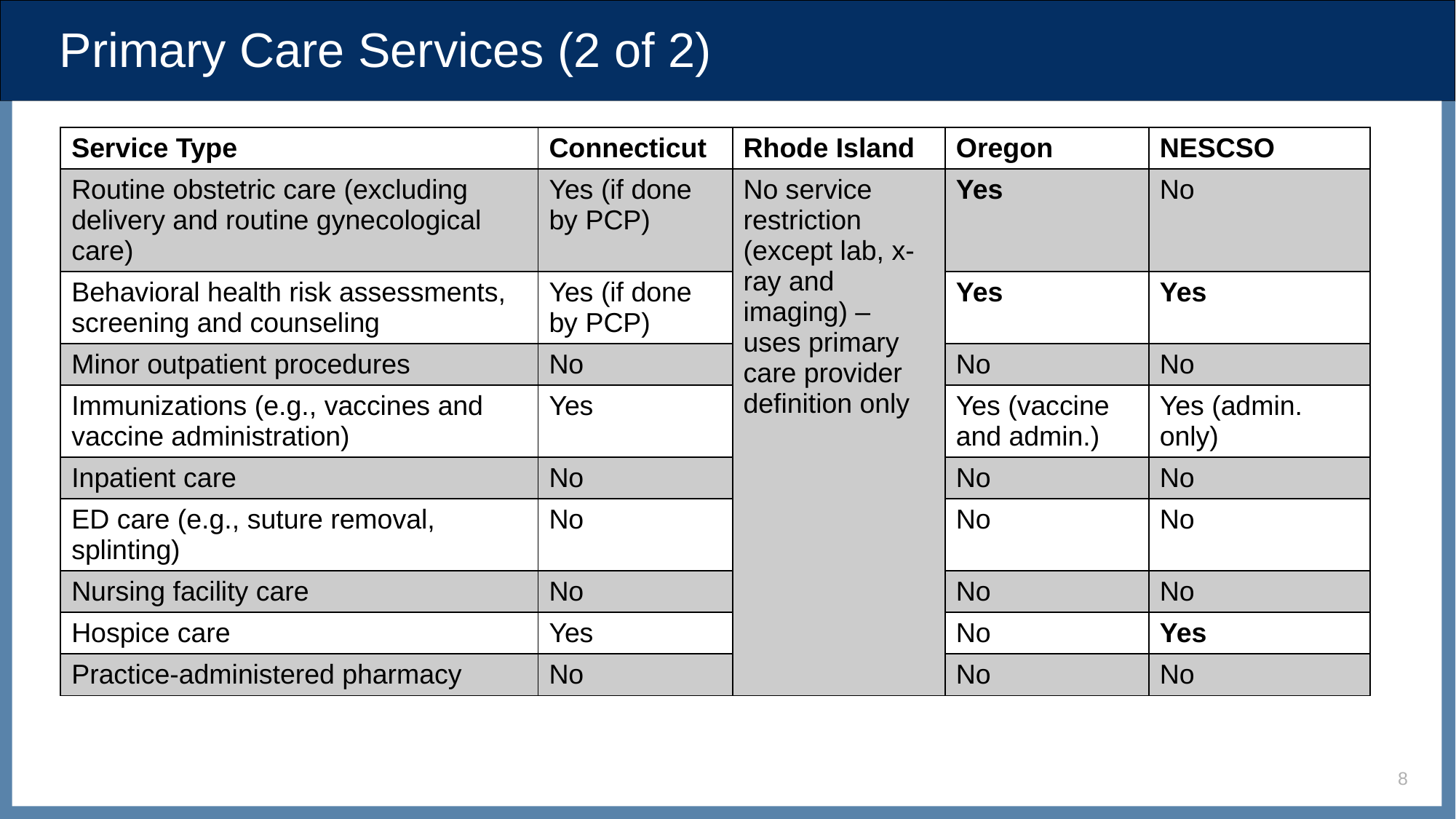

# Primary Care Services (2 of 2)
| Service Type | Connecticut | Rhode Island | Oregon | NESCSO |
| --- | --- | --- | --- | --- |
| Routine obstetric care (excluding delivery and routine gynecological care) | Yes (if done by PCP) | No service restriction (except lab, x-ray and imaging) – uses primary care provider definition only | Yes | No |
| Behavioral health risk assessments, screening and counseling | Yes (if done by PCP) |  | Yes | Yes |
| Minor outpatient procedures | No |  | No | No |
| Immunizations (e.g., vaccines and vaccine administration) | Yes |  | Yes (vaccine and admin.) | Yes (admin. only) |
| Inpatient care | No |  | No | No |
| ED care (e.g., suture removal, splinting) | No |  | No | No |
| Nursing facility care | No |  | No | No |
| Hospice care | Yes |  | No | Yes |
| Practice-administered pharmacy | No |  | No | No |
8